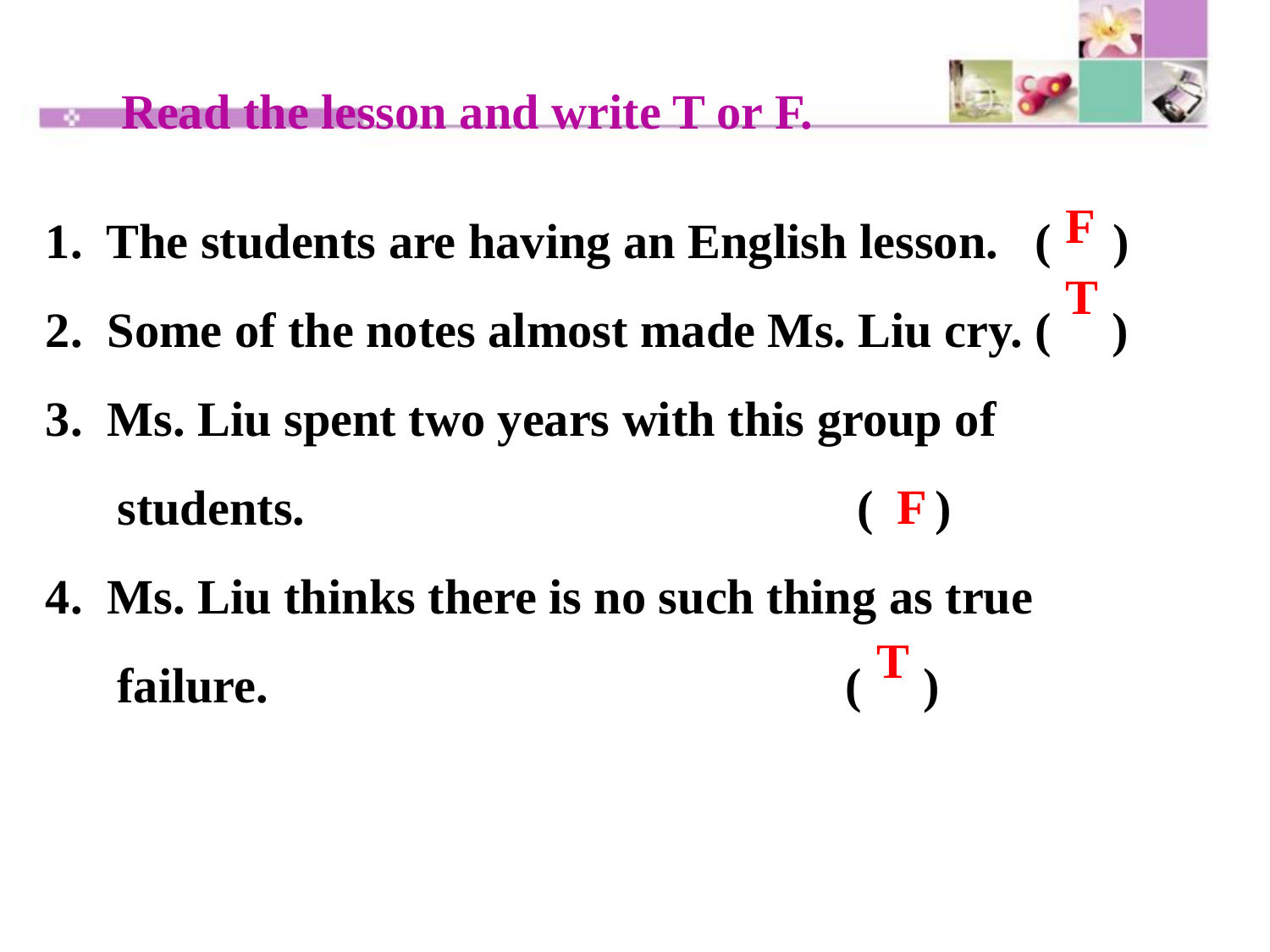

Read the lesson and write T or F.
1.  The students are having an English lesson.   (     )
2.  Some of the notes almost made Ms. Liu cry. (     )
3.  Ms. Liu spent two years with this group of     students.                                             (     )
4.  Ms. Liu thinks there is no such thing as true     failure.                                               (     )
F
T
F
T